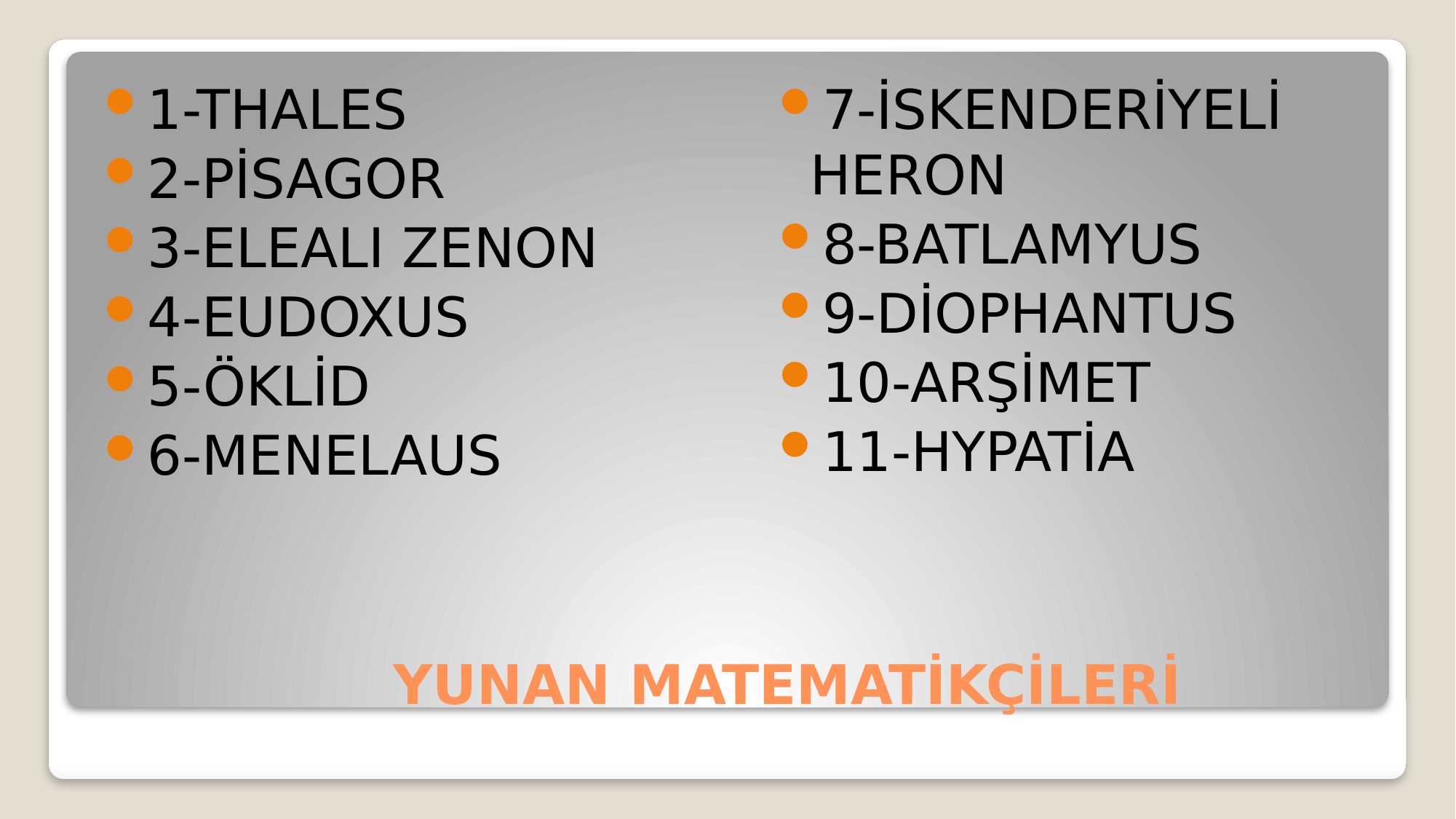

1-THALES
2-PİSAGOR
3-ELEALI ZENON
4-EUDOXUS
5-ÖKLİD
6-MENELAUS

7-İSKENDERİYELİ HERON
8-BATLAMYUS
9-DİOPHANTUS
10-ARŞİMET
11-HYPATİA

# YUNAN MATEMATİKÇİLERİ